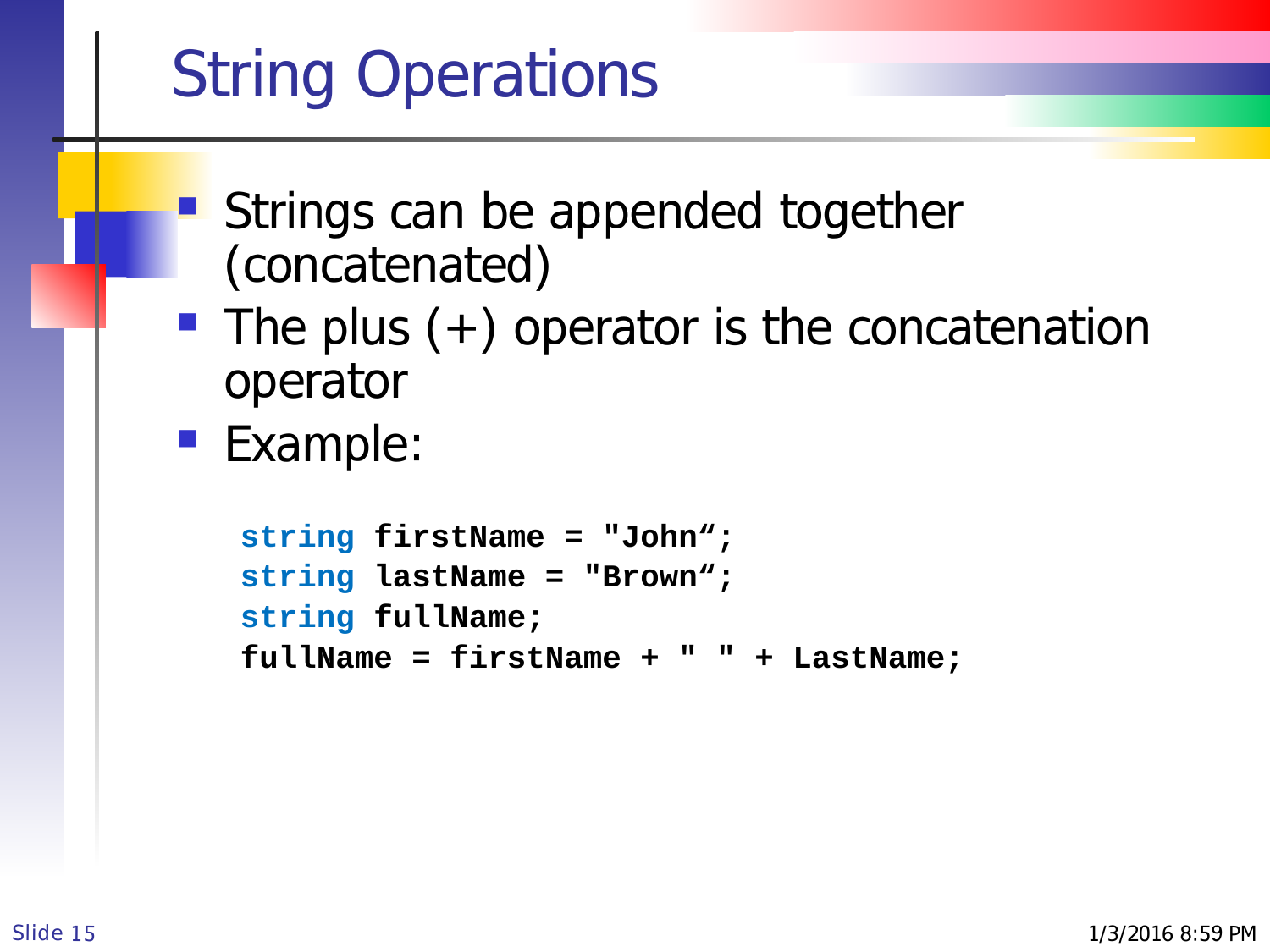

# String Operations
Strings can be appended together (concatenated)
The plus (+) operator is the concatenation operator
Example:

string firstName = "John“;
string lastName = "Brown“;
string fullName;
fullName = firstName + " " + LastName;
1/3/2016 8:59 PM